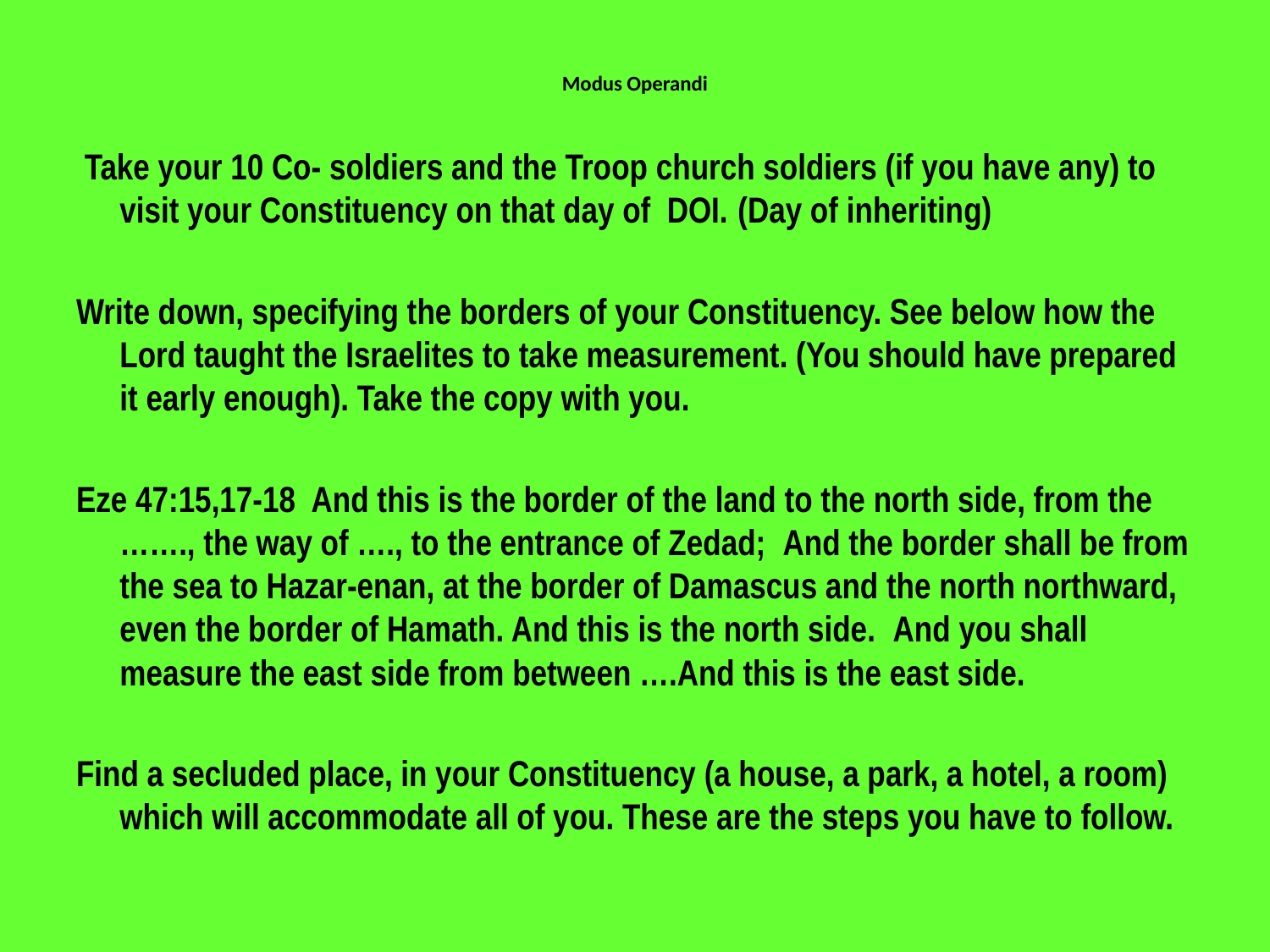

# Modus Operandi
 Take your 10 Co- soldiers and the Troop church soldiers (if you have any) to visit your Constituency on that day of  DOI. (Day of inheriting)

Write down, specifying the borders of your Constituency. See below how the Lord taught the Israelites to take measurement. (You should have prepared it early enough). Take the copy with you.

Eze 47:15,17-18  And this is the border of the land to the north side, from the ……., the way of …., to the entrance of Zedad;  And the border shall be from the sea to Hazar-enan, at the border of Damascus and the north northward, even the border of Hamath. And this is the north side.  And you shall measure the east side from between ….And this is the east side.

Find a secluded place, in your Constituency (a house, a park, a hotel, a room) which will accommodate all of you. These are the steps you have to follow.